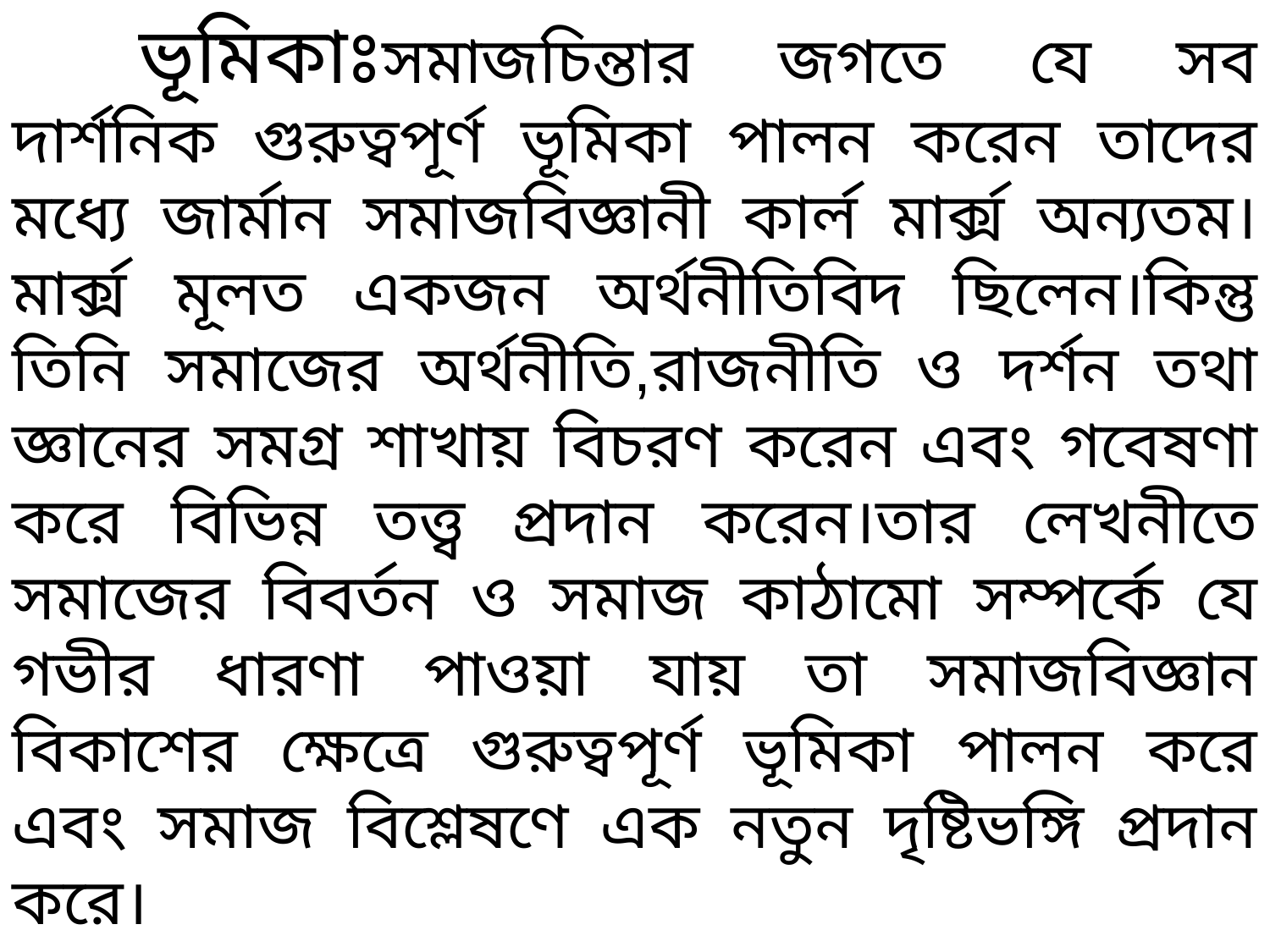

ভূমিকাঃসমাজচিন্তার জগতে যে সব দার্শনিক গুরুত্বপূর্ণ ভূমিকা পালন করেন তাদের মধ্যে জার্মান সমাজবিজ্ঞানী কার্ল মার্ক্স অন্যতম।মার্ক্স মূলত একজন অর্থনীতিবিদ ছিলেন।কিন্তু তিনি সমাজের অর্থনীতি,রাজনীতি ও দর্শন তথা জ্ঞানের সমগ্র শাখায় বিচরণ করেন এবং গবেষণা করে বিভিন্ন তত্ত্ব প্রদান করেন।তার লেখনীতে সমাজের বিবর্তন ও সমাজ কাঠামো সম্পর্কে যে গভীর ধারণা পাওয়া যায় তা সমাজবিজ্ঞান বিকাশের ক্ষেত্রে গুরুত্বপূর্ণ ভূমিকা পালন করে এবং সমাজ বিশ্লেষণে এক নতুন দৃষ্টিভঙ্গি প্রদান করে।
	জন্ম ও মৃত্যুঃকার্ল মার্ক্স ১৮১৮ সালের  ৫ই মে জার্মানীর প্রুশিয়ার ট্রায়ার শহরে জন্মগ্রহন করেন এবং ১৮৮৩ সালের ১৪ই মার্চ লন্ডন শহরে মৃত্যুবরণ করেন।